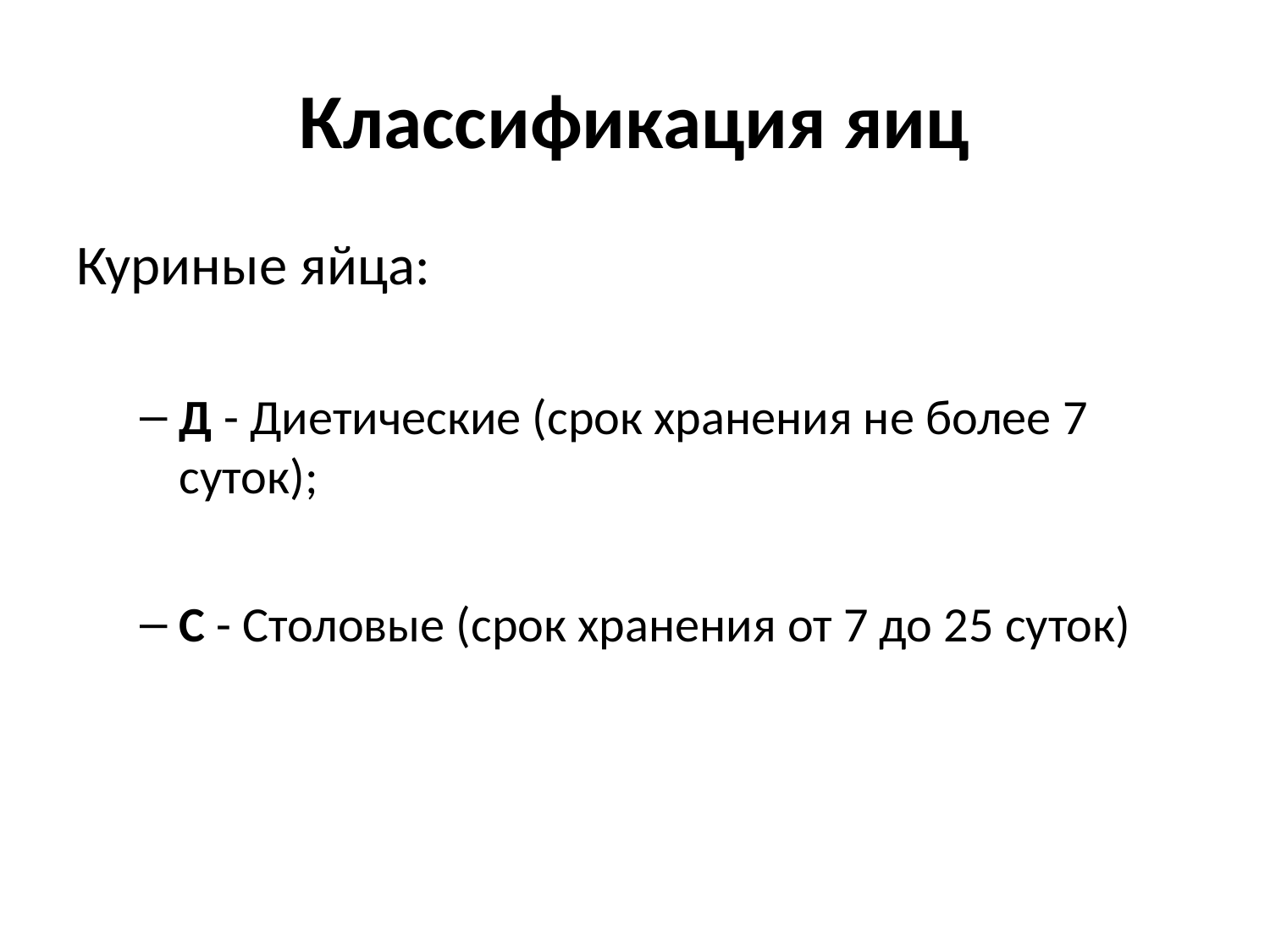

# Классификация яиц
Куриные яйца:

Д - Диетические (срок хранения не более 7 суток);

С - Столовые (срок хранения от 7 до 25 суток)